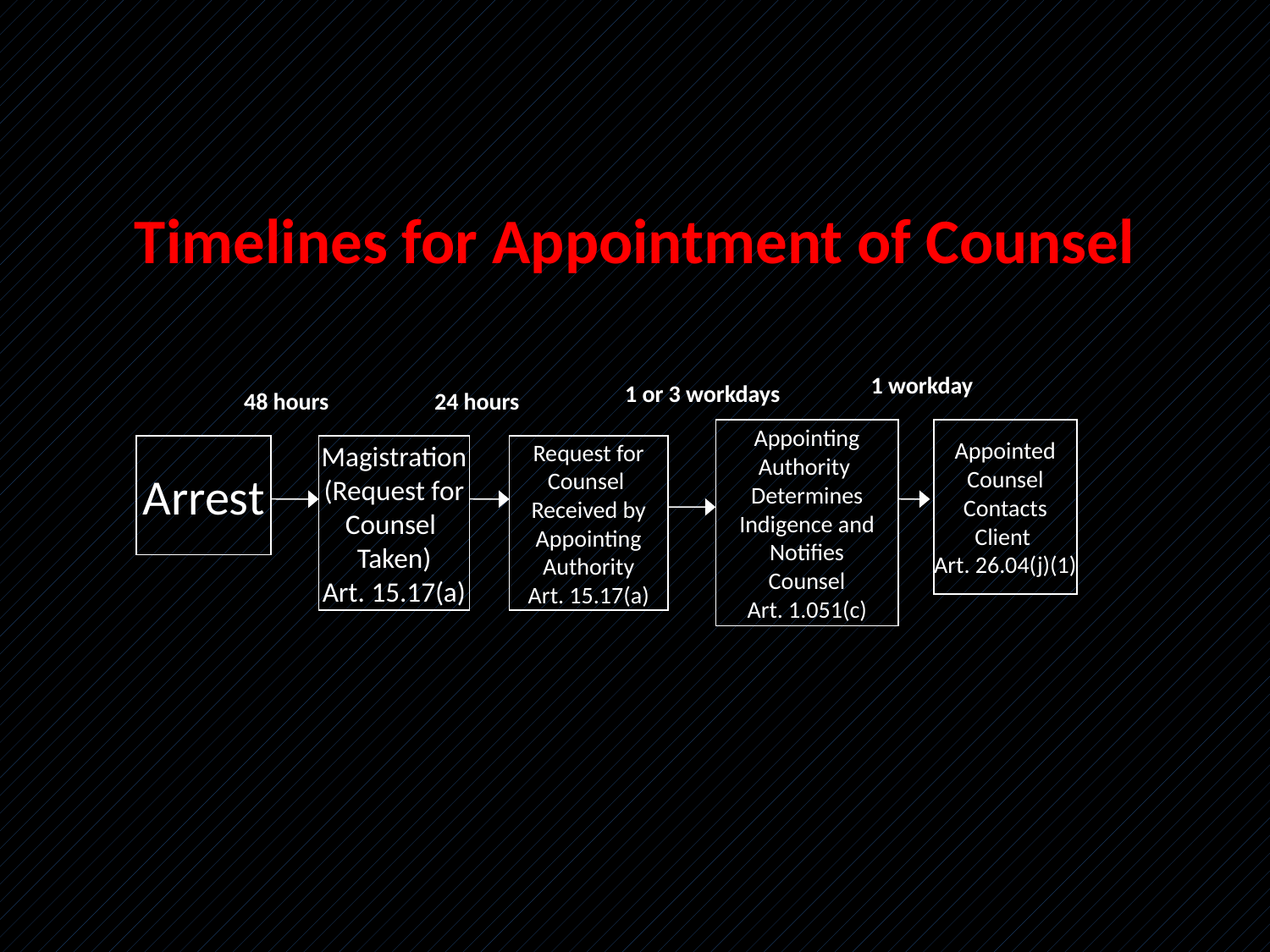

# Timelines for Appointment of Counsel
1 workday
1 or 3 workdays
48 hours
24 hours
Appointing
Authority
Determines
Indigence and
Notifies
Counsel
Art. 1.051(c)
Appointed
Counsel
Contacts
Client
Art. 26.04(j)(1)
Arrest
Magistration
(Request for
Counsel
Taken)
Art. 15.17(a)
Request for
Counsel
Received by
Appointing
Authority
Art. 15.17(a)